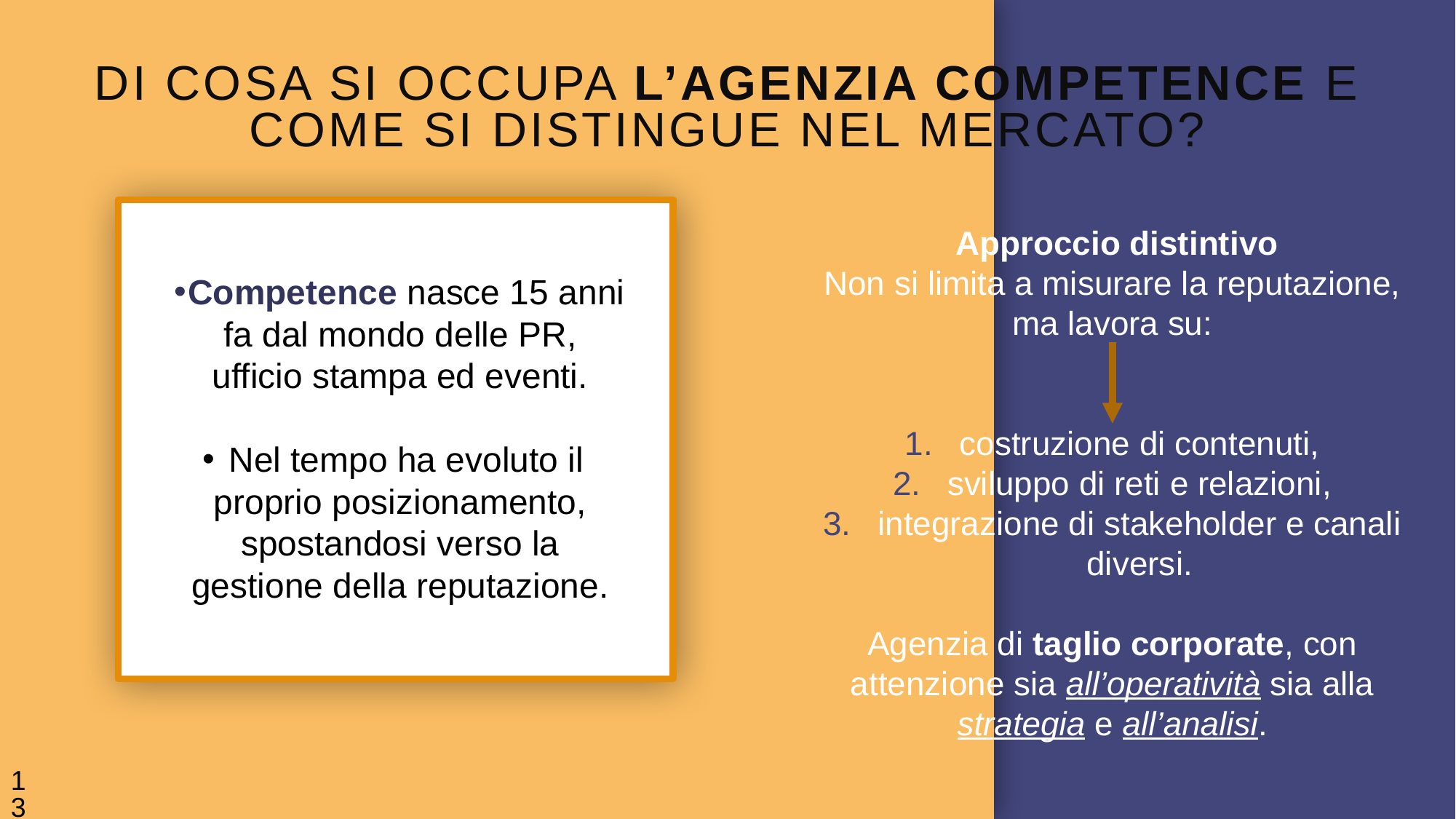

# Di cosa si occupa l’agenzia Competence e come si distingue nel mercato?
Competence nasce 15 anni fa dal mondo delle PR, ufficio stampa ed eventi.
Nel tempo ha evoluto il proprio posizionamento, spostandosi verso la gestione della reputazione.
Competence nasce 15 anni fa dal mondo delle PR, ufficio stampa ed eventi.

Nel tempo ha evoluto il proprio posizionamento, spostandosi verso la gestione della reputazione.
 Approccio distintivo
Non si limita a misurare la reputazione, ma lavora su:

costruzione di contenuti,
sviluppo di reti e relazioni,
integrazione di stakeholder e canali diversi.

Agenzia di taglio corporate, con attenzione sia all’operatività sia alla strategia e all’analisi.

13